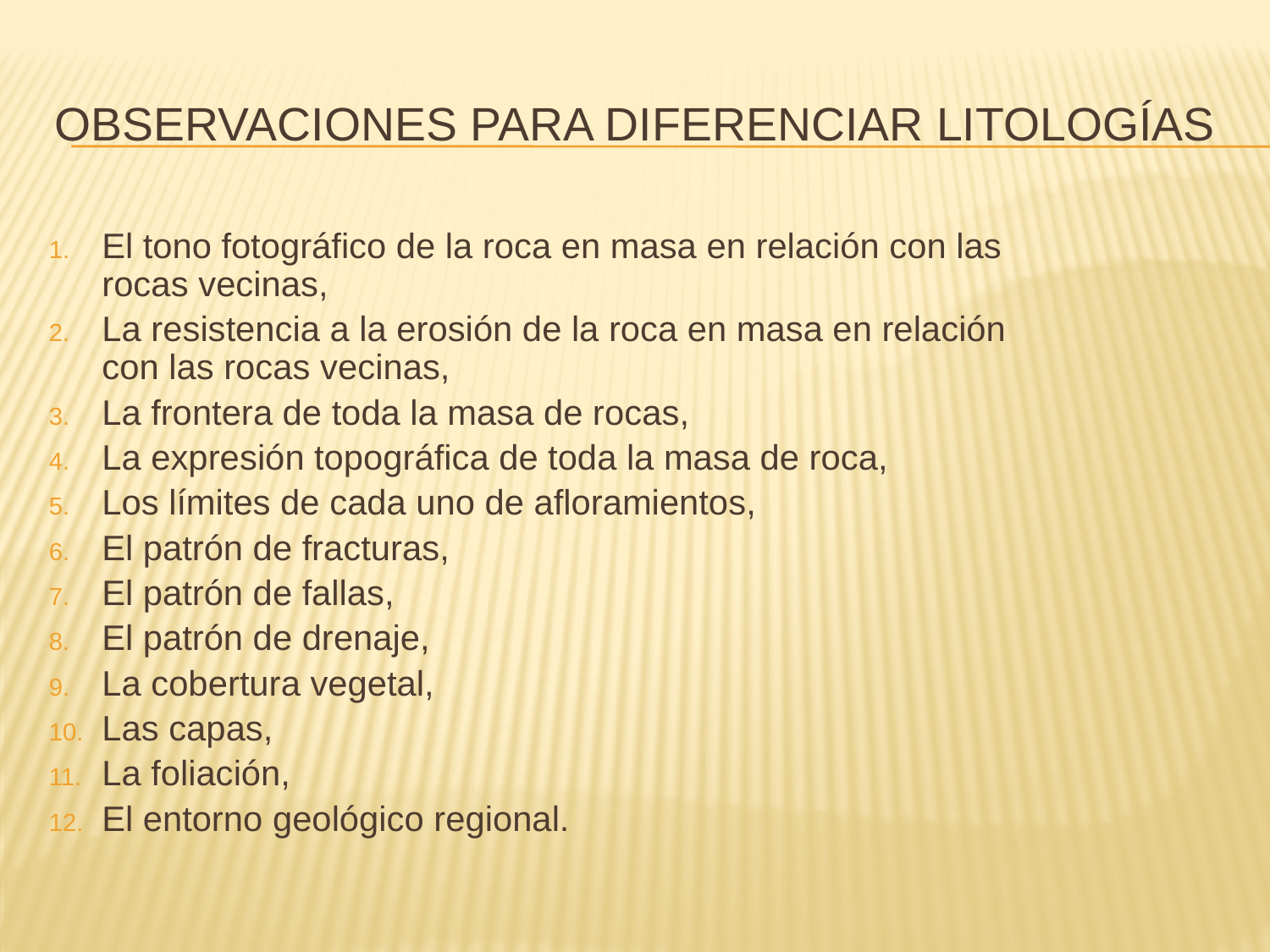

# Observaciones para diferenciar litologías
El tono fotográfico de la roca en masa en relación con las rocas vecinas,
La resistencia a la erosión de la roca en masa en relación con las rocas vecinas,
La frontera de toda la masa de rocas,
La expresión topográfica de toda la masa de roca,
Los límites de cada uno de afloramientos,
El patrón de fracturas,
El patrón de fallas,
El patrón de drenaje,
La cobertura vegetal,
Las capas,
La foliación,
El entorno geológico regional.